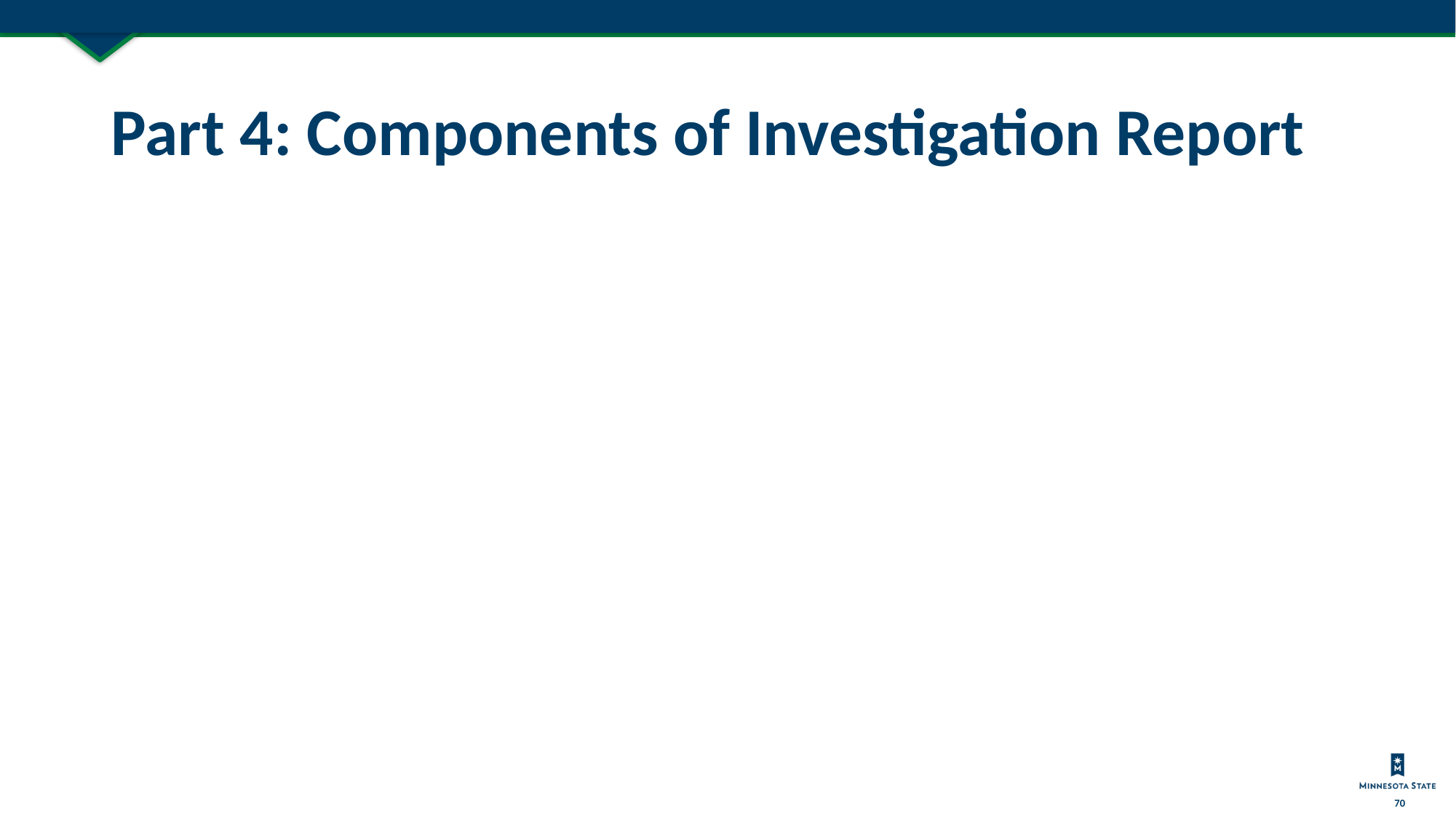

# Part 4: Components of Investigation Report